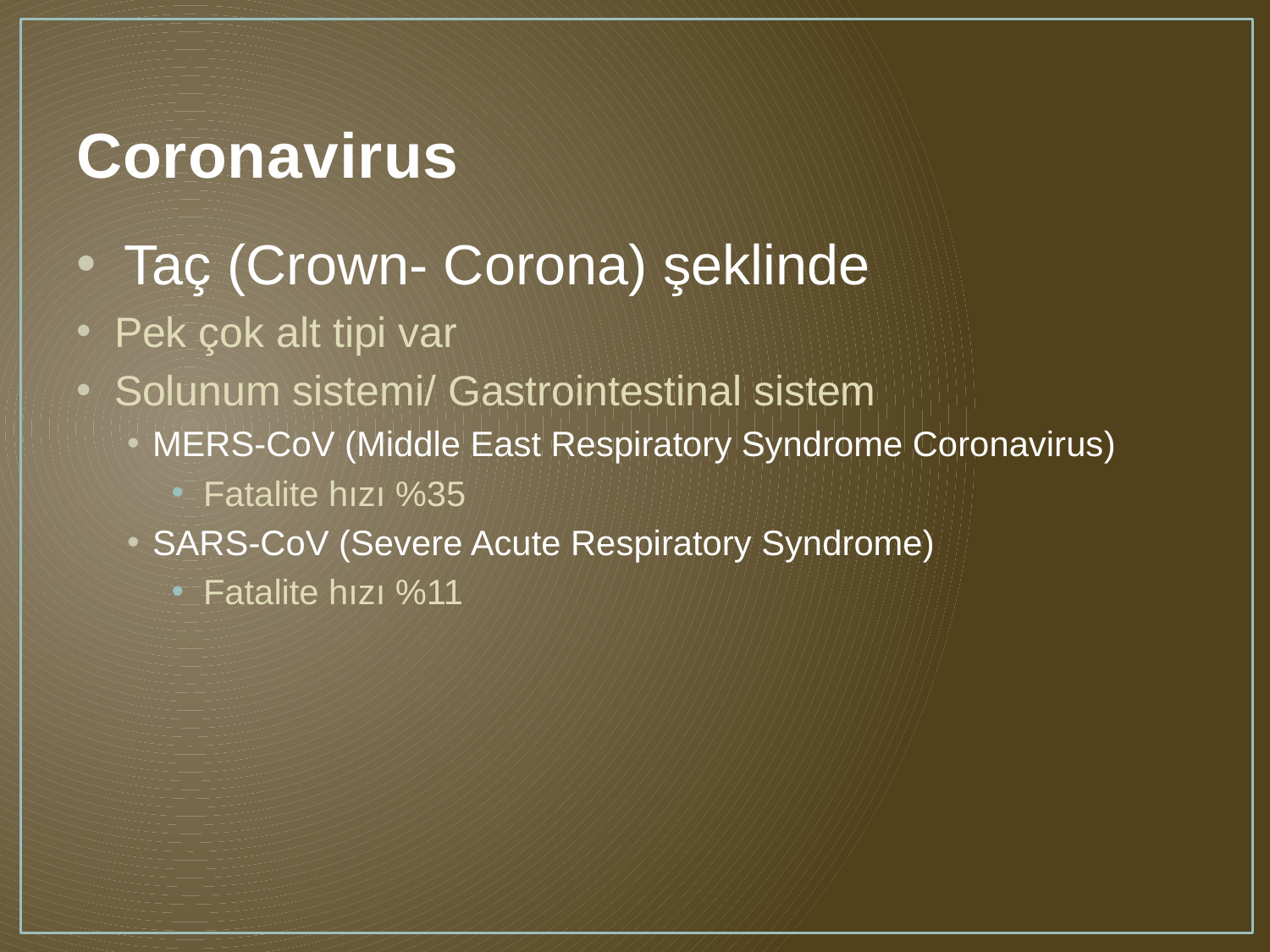

# Coronavirus
Taç (Crown- Corona) şeklinde
Pek çok alt tipi var
Solunum sistemi/ Gastrointestinal sistem
MERS-CoV (Middle East Respiratory Syndrome Coronavirus)
Fatalite hızı %35
SARS-CoV (Severe Acute Respiratory Syndrome)
Fatalite hızı %11